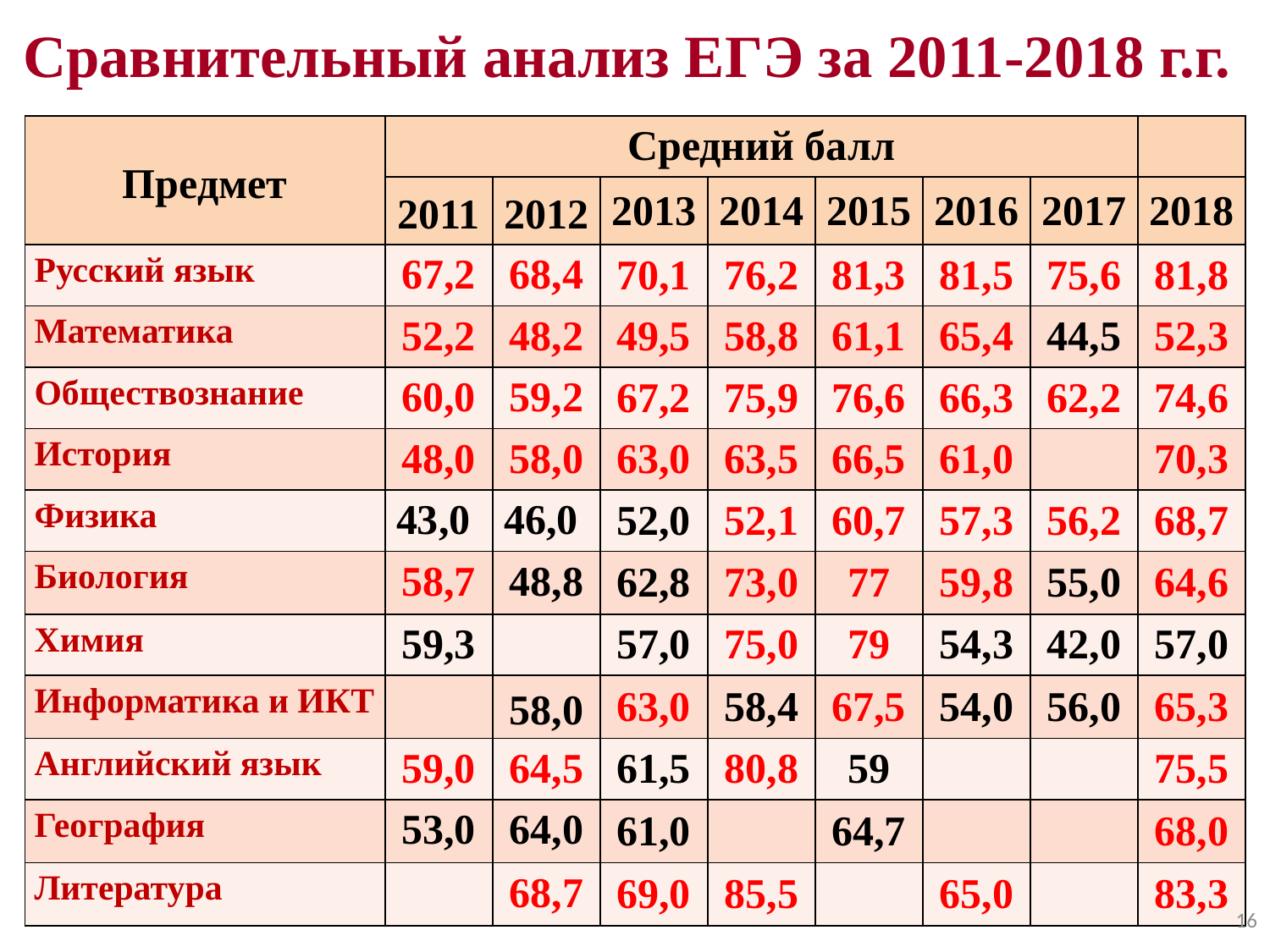

# Сравнительный анализ ЕГЭ за 2011-2018 г.г.
| Предмет | Средний балл |  |  |  |  |  |  |  |
| --- | --- | --- | --- | --- | --- | --- | --- | --- |
|  | 2011 | 2012 | 2013 | 2014 | 2015 | 2016 | 2017 | 2018 |
| Русский язык | 67,2 | 68,4 | 70,1 | 76,2 | 81,3 | 81,5 | 75,6 | 81,8 |
| Математика | 52,2 | 48,2 | 49,5 | 58,8 | 61,1 | 65,4 | 44,5 | 52,3 |
| Обществознание | 60,0 | 59,2 | 67,2 | 75,9 | 76,6 | 66,3 | 62,2 | 74,6 |
| История | 48,0 | 58,0 | 63,0 | 63,5 | 66,5 | 61,0 |  | 70,3 |
| Физика | 43,0 | 46,0 | 52,0 | 52,1 | 60,7 | 57,3 | 56,2 | 68,7 |
| Биология | 58,7 | 48,8 | 62,8 | 73,0 | 77 | 59,8 | 55,0 | 64,6 |
| Химия | 59,3 |  | 57,0 | 75,0 | 79 | 54,3 | 42,0 | 57,0 |
| Информатика и ИКТ |  | 58,0 | 63,0 | 58,4 | 67,5 | 54,0 | 56,0 | 65,3 |
| Английский язык | 59,0 | 64,5 | 61,5 | 80,8 | 59 |  |  | 75,5 |
| География | 53,0 | 64,0 | 61,0 |  | 64,7 |  |  | 68,0 |
| Литература |  | 68,7 | 69,0 | 85,5 |  | 65,0 |  | 83,3 |
16